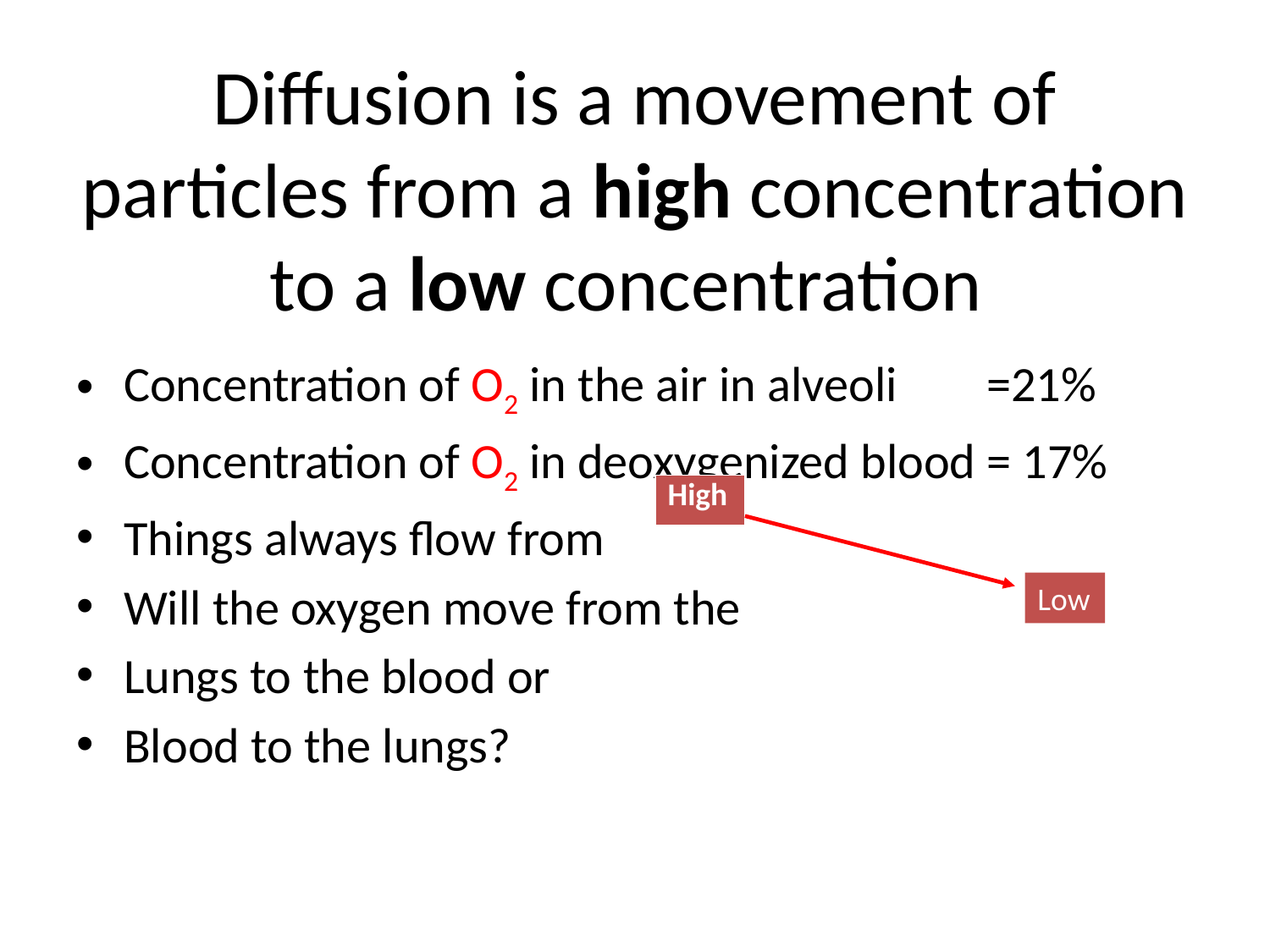

# Diffusion is a movement of particles from a high concentration to a low concentration

Concentration of O2 in the air in alveoli        =21%
Concentration of O2 in deoxygenized blood = 17%
Things always flow from
Will the oxygen move from the
Lungs to the blood or
Blood to the lungs?
| High |
| --- |
Low